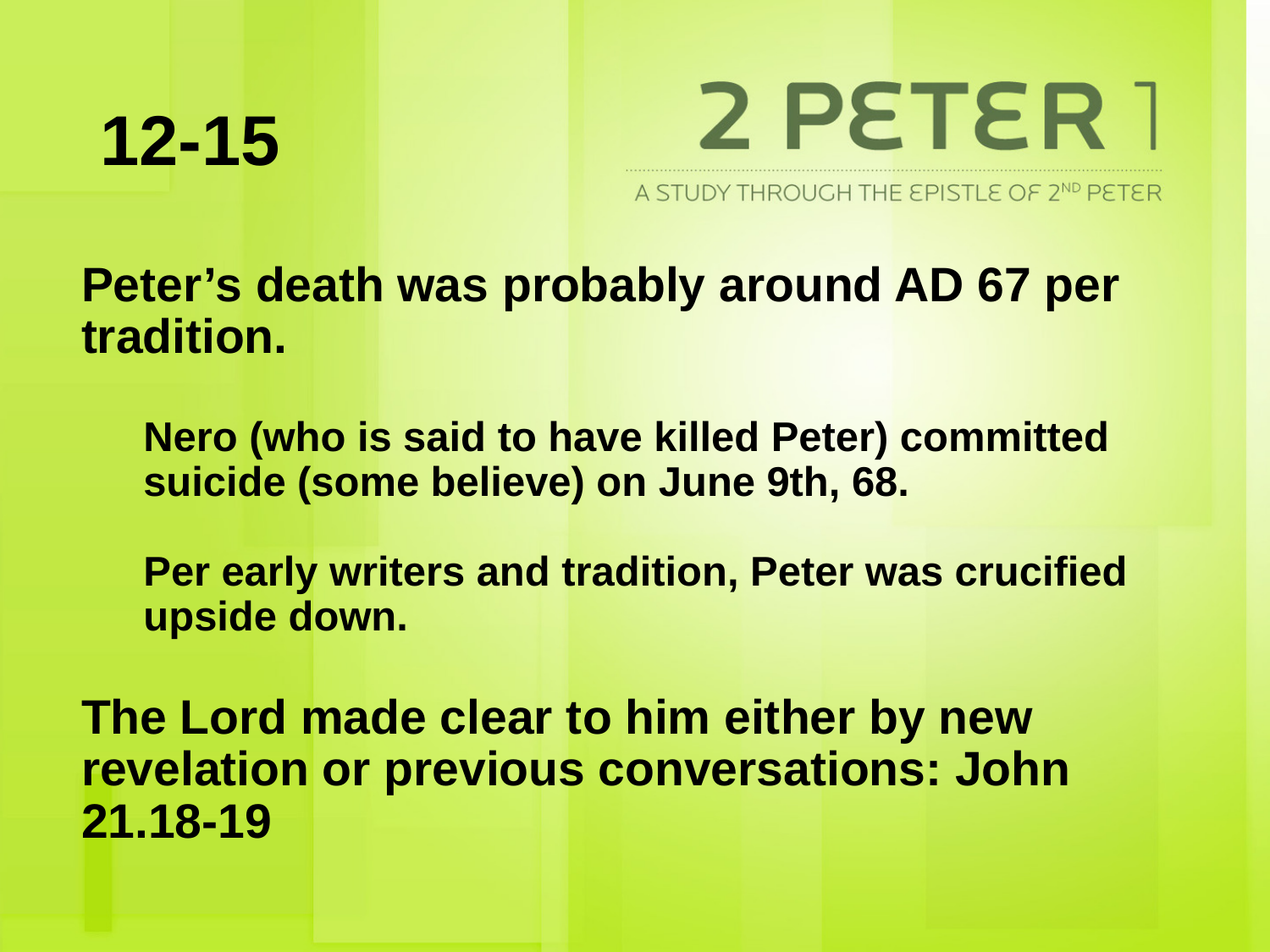

# 12-15
Peter’s death was probably around AD 67 per tradition.

Nero (who is said to have killed Peter) committed suicide (some believe) on June 9th, 68.

Per early writers and tradition, Peter was crucified upside down.

The Lord made clear to him either by new revelation or previous conversations: John 21.18-19